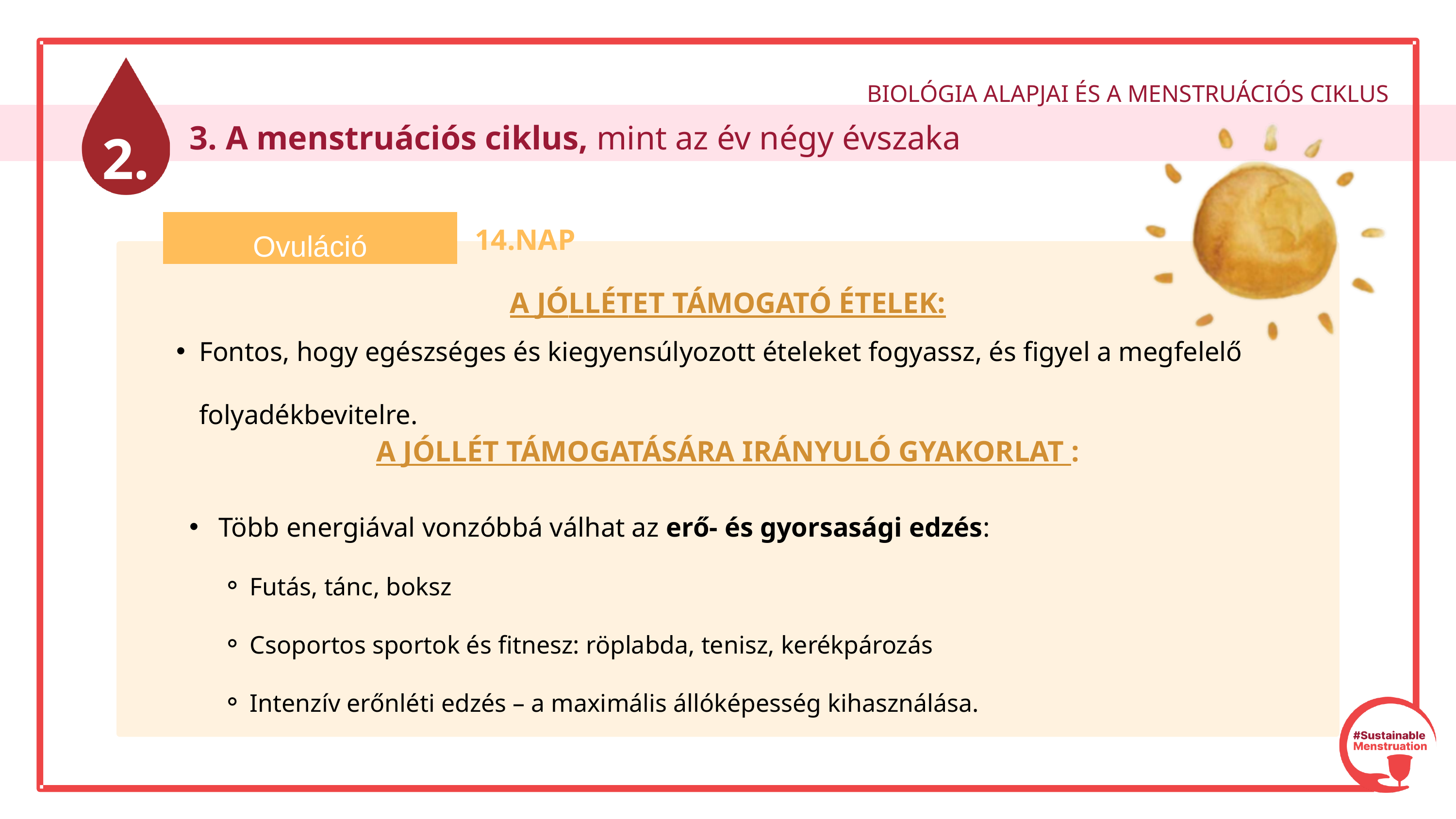

BIOLÓGIA ALAPJAI ÉS A MENSTRUÁCIÓS CIKLUS

2.

 			3. A menstruációs ciklus, mint az év négy évszaka
 14.NAP

Ovuláció

A JÓLLÉTET TÁMOGATÓ ÉTELEK:

Fontos, hogy egészséges és kiegyensúlyozott ételeket fogyassz, és figyel a megfelelő folyadékbevitelre.
A JÓLLÉT TÁMOGATÁSÁRA IRÁNYULÓ GYAKORLAT :

 Több energiával vonzóbbá válhat az erő- és gyorsasági edzés:
Futás, tánc, boksz
Csoportos sportok és fitnesz: röplabda, tenisz, kerékpározás
Intenzív erőnléti edzés – a maximális állóképesség kihasználása.